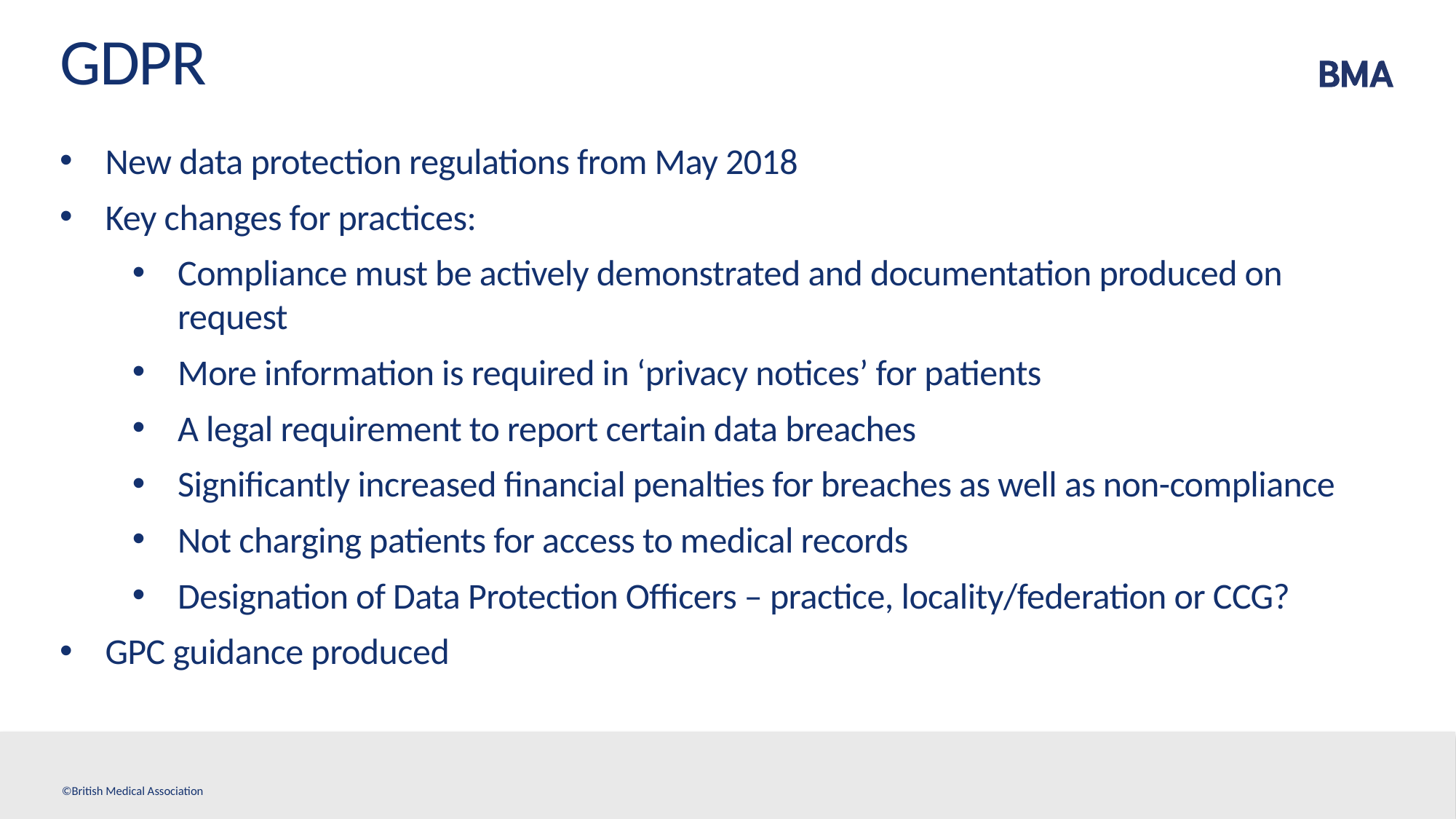

# GDPR
New data protection regulations from May 2018
Key changes for practices:
Compliance must be actively demonstrated and documentation produced on request
More information is required in ‘privacy notices’ for patients
A legal requirement to report certain data breaches
Significantly increased financial penalties for breaches as well as non-compliance
Not charging patients for access to medical records
Designation of Data Protection Officers – practice, locality/federation or CCG?
GPC guidance produced